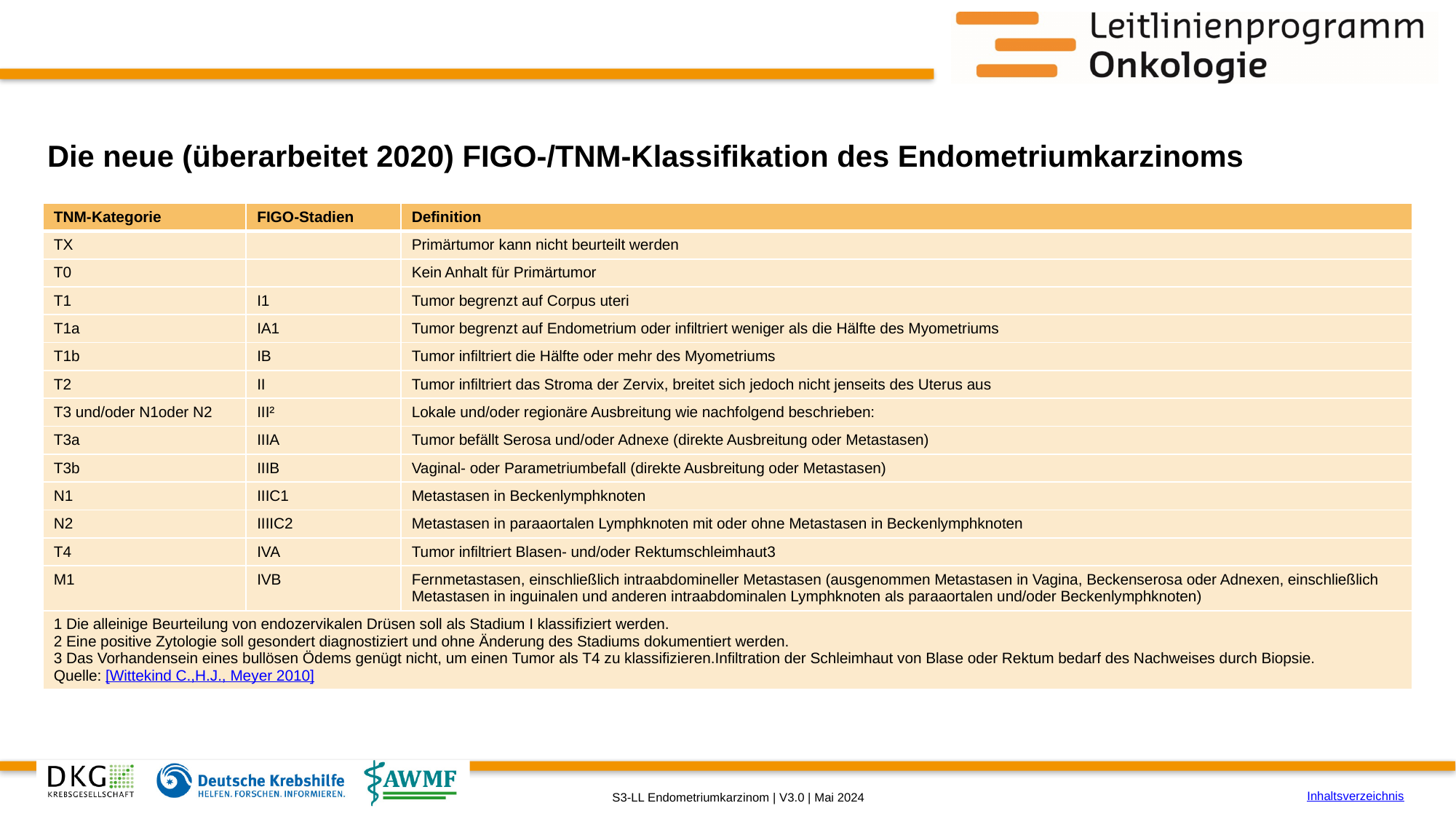

# Die neue (überarbeitet 2020) FIGO-/TNM-Klassifikation des Endometriumkarzinoms
| TNM-Kategorie | FIGO-Stadien | Definition |
| --- | --- | --- |
| TX |  | Primärtumor kann nicht beurteilt werden |
| T0 |  | Kein Anhalt für Primärtumor |
| T1 | I1 | Tumor begrenzt auf Corpus uteri |
| T1a | IA1 | Tumor begrenzt auf Endometrium oder infiltriert weniger als die Hälfte des Myometriums |
| T1b | IB | Tumor infiltriert die Hälfte oder mehr des Myometriums |
| T2 | II | Tumor infiltriert das Stroma der Zervix, breitet sich jedoch nicht jenseits des Uterus aus |
| T3 und/oder N1oder N2 | III² | Lokale und/oder regionäre Ausbreitung wie nachfolgend beschrieben: |
| T3a | IIIA | Tumor befällt Serosa und/oder Adnexe (direkte Ausbreitung oder Metastasen) |
| T3b | IIIB | Vaginal- oder Parametriumbefall (direkte Ausbreitung oder Metastasen) |
| N1 | IIIC1 | Metastasen in Beckenlymphknoten |
| N2 | IIIIC2 | Metastasen in paraaortalen Lymphknoten mit oder ohne Metastasen in Beckenlymphknoten |
| T4 | IVA | Tumor infiltriert Blasen- und/oder Rektumschleimhaut3 |
| M1 | IVB | Fernmetastasen, einschließlich intraabdomineller Metastasen (ausgenommen Metastasen in Vagina, Beckenserosa oder Adnexen, einschließlich Metastasen in inguinalen und anderen intraabdominalen Lymphknoten als paraaortalen und/oder Beckenlymphknoten) |
| 1 Die alleinige Beurteilung von endozervikalen Drüsen soll als Stadium I klassifiziert werden. 2 Eine positive Zytologie soll gesondert diagnostiziert und ohne Änderung des Stadiums dokumentiert werden. 3 Das Vorhandensein eines bullösen Ödems genügt nicht, um einen Tumor als T4 zu klassifizieren.Infiltration der Schleimhaut von Blase oder Rektum bedarf des Nachweises durch Biopsie. Quelle: [Wittekind C.,H.J., Meyer 2010] |  |  |
Inhaltsverzeichnis
S3-LL Endometriumkarzinom | V3.0 | Mai 2024